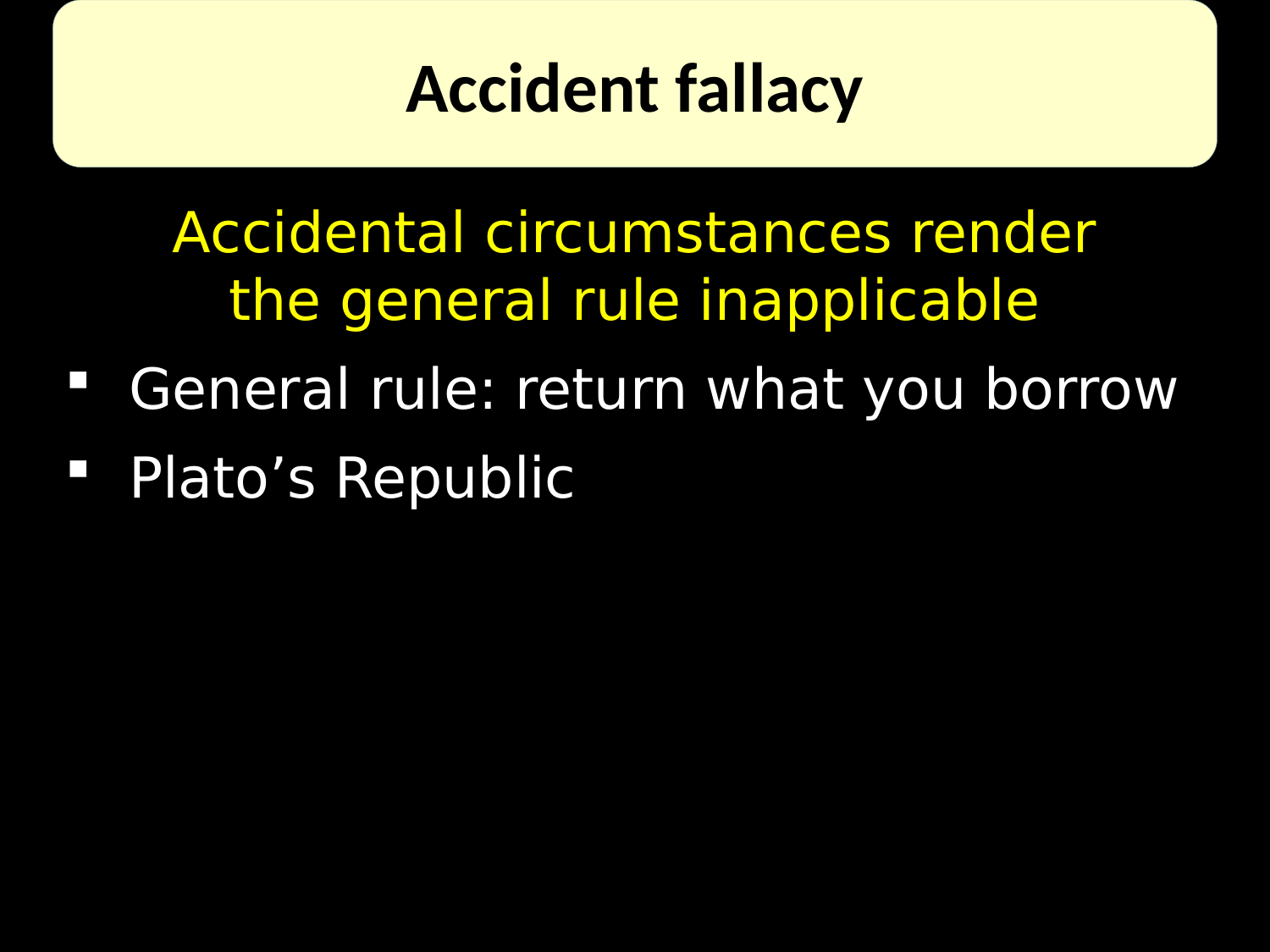

Accident fallacy
Accidental circumstances render
the general rule inapplicable
General rule: return what you borrow
Plato’s Republic

#